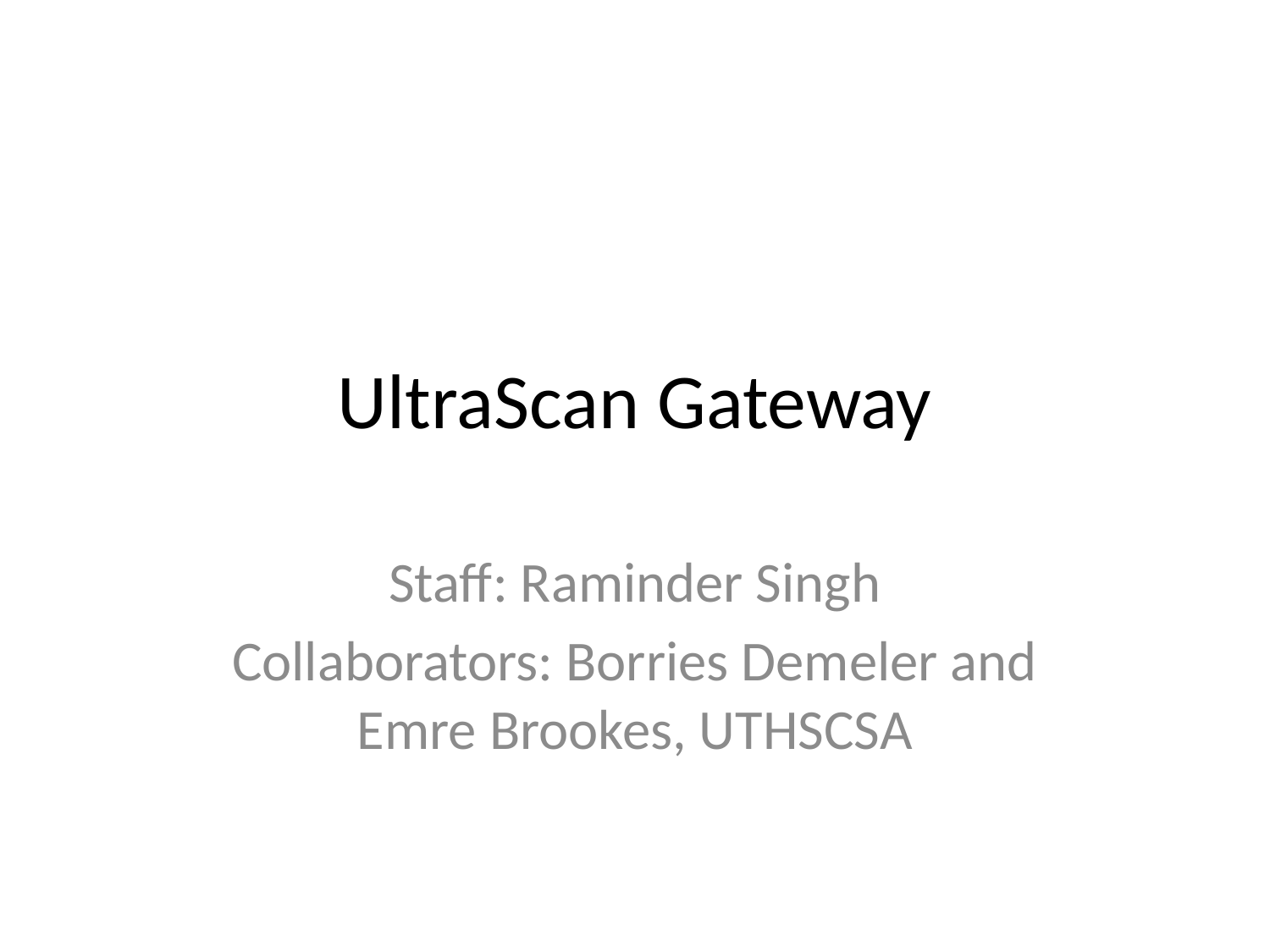

# UltraScan Gateway
Staff: Raminder Singh
Collaborators: Borries Demeler and Emre Brookes, UTHSCSA